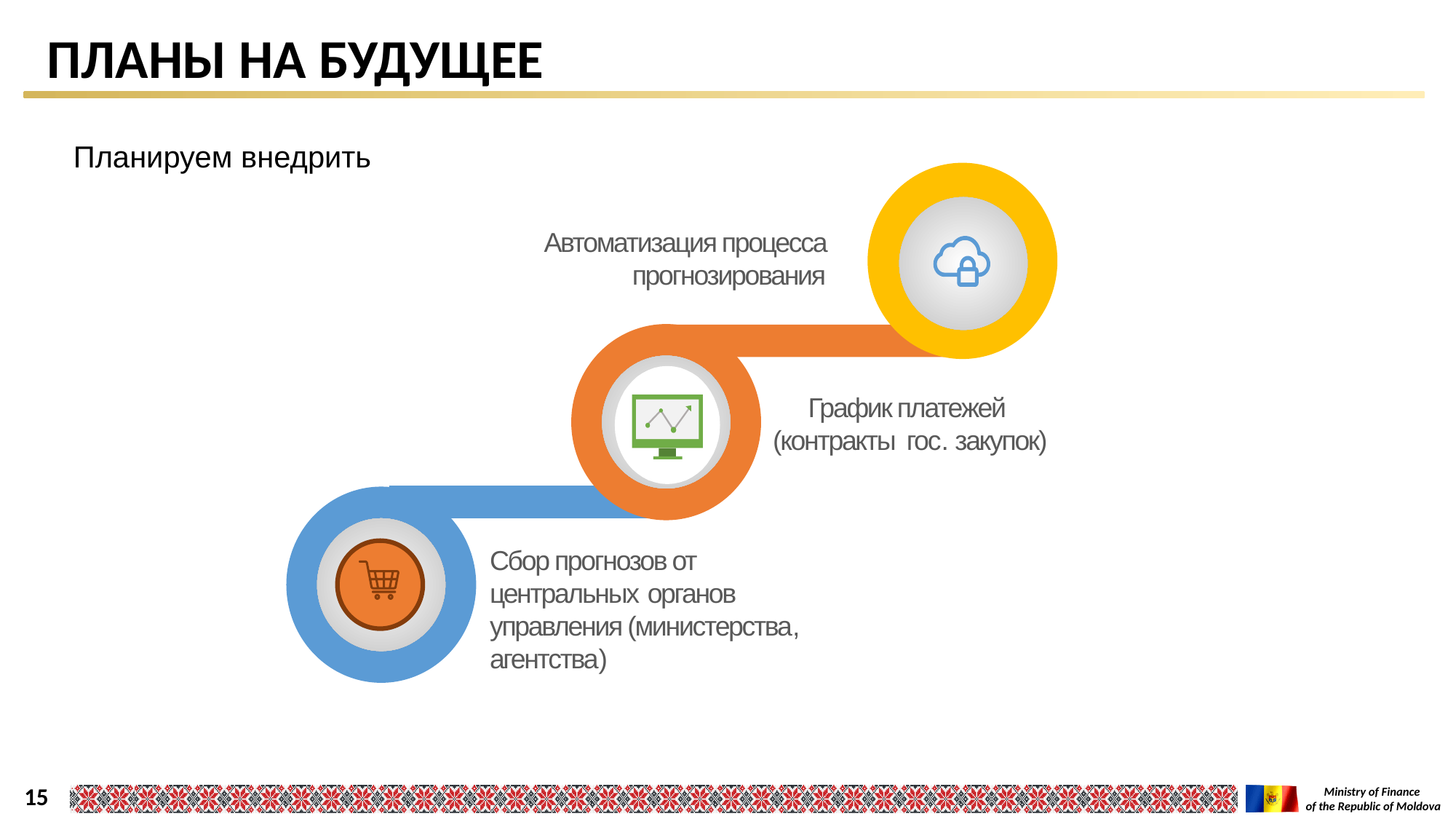

Планы на будущее
Планируем внедрить

Автоматизация процесса прогнозирования

График платежей
(контракты  гос. закупок)
Сбор прогнозов от центральных органов управления (министерства, агентства)